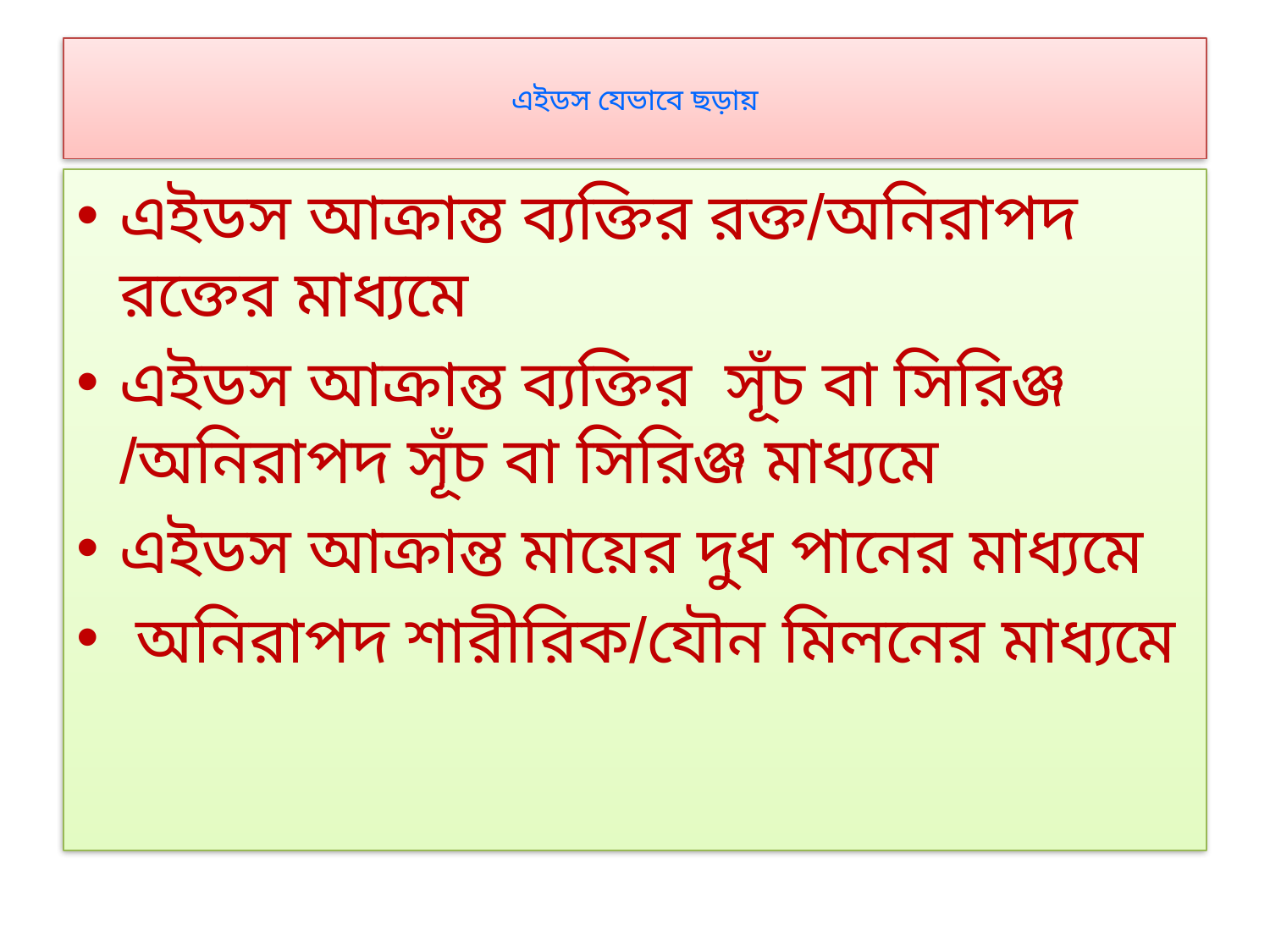

# এইডস যেভাবে ছড়ায়
এইডস আক্রান্ত ব্যক্তির রক্ত/অনিরাপদ রক্তের মাধ্যমে
এইডস আক্রান্ত ব্যক্তির  সূঁচ বা সিরিঞ্জ /অনিরাপদ সূঁচ বা সিরিঞ্জ মাধ্যমে
এইডস আক্রান্ত মায়ের দুধ পানের মাধ্যমে
 অনিরাপদ শারীরিক/যৌন মিলনের মাধ্যমে